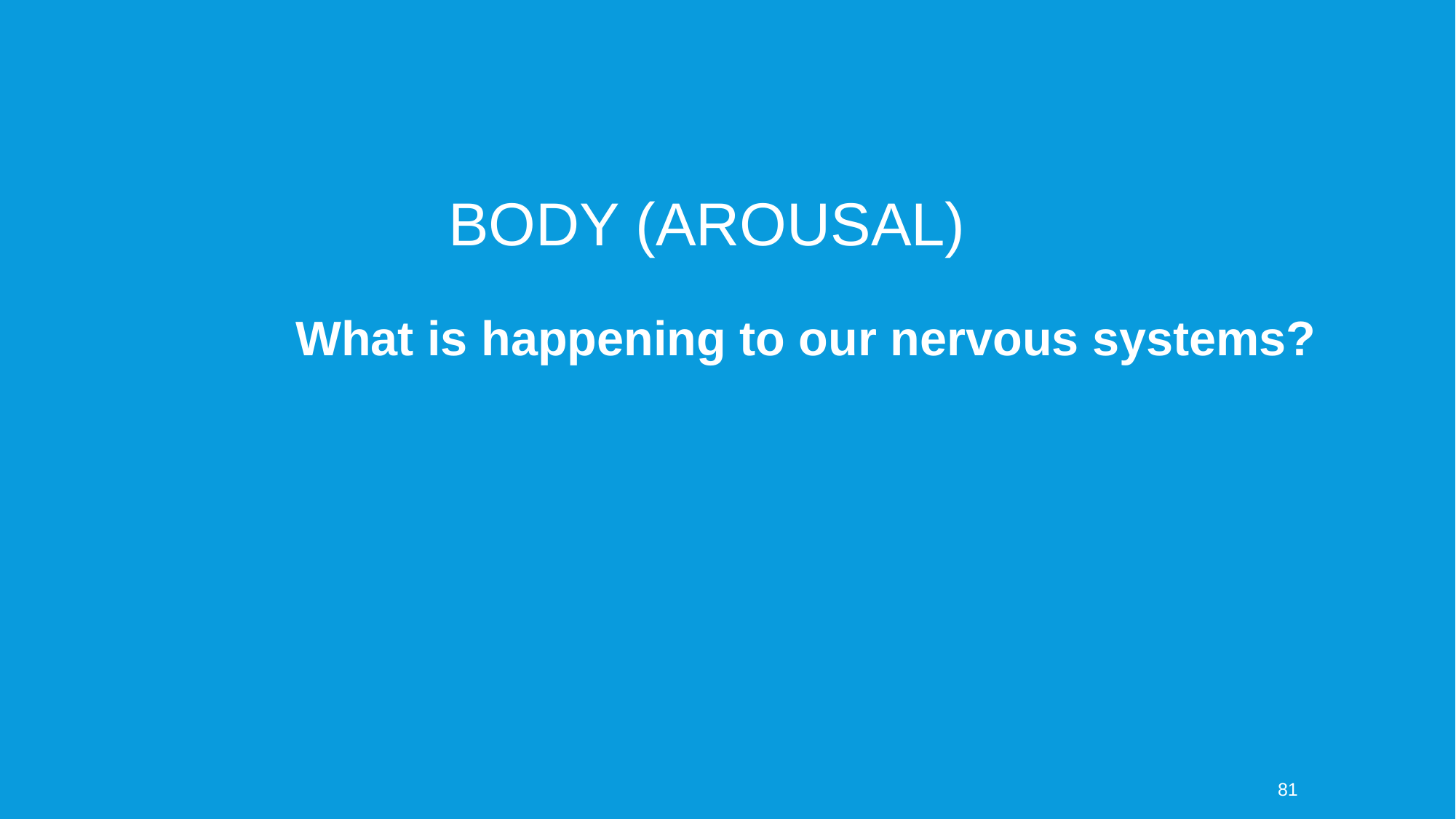

BODY (AROUSAL)
What is happening to our nervous systems?
81